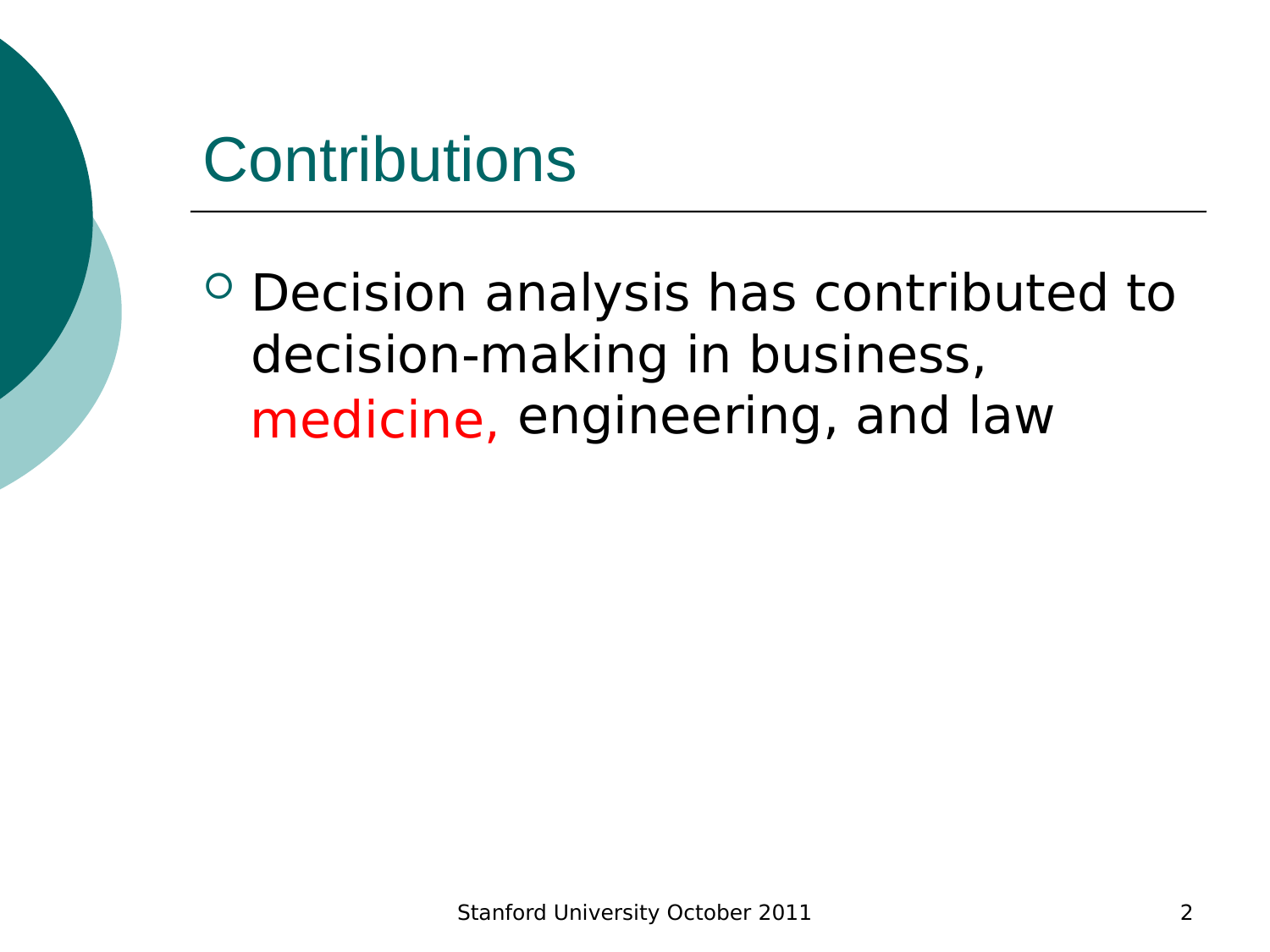

# Contributions
Decision analysis has contributed to decision-making in business, medicine, engineering, and law
medicine,
Stanford University October 2011
2